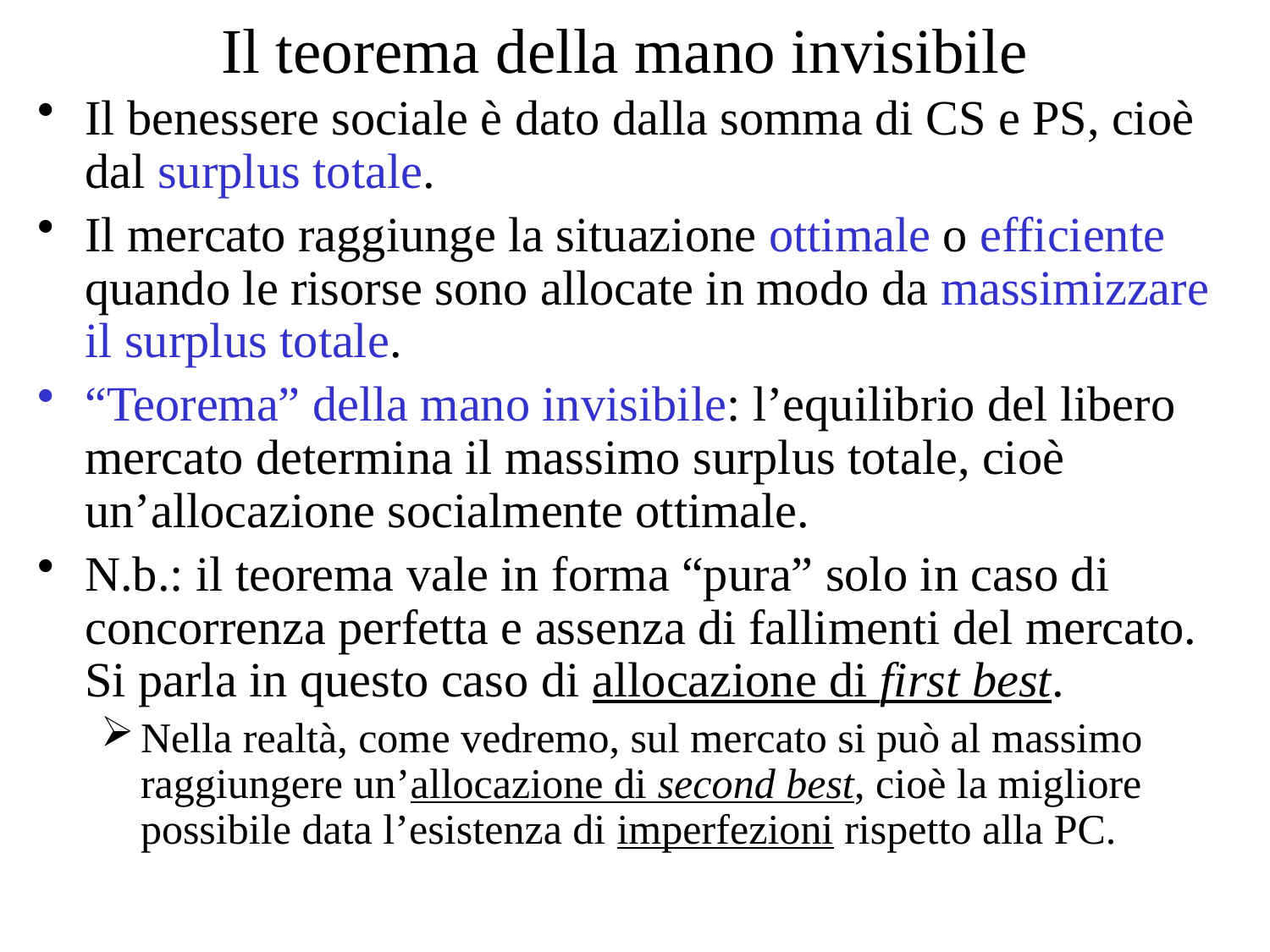

# Il teorema della mano invisibile
Il benessere sociale è dato dalla somma di CS e PS, cioè dal surplus totale.
Il mercato raggiunge la situazione ottimale o efficiente quando le risorse sono allocate in modo da massimizzare il surplus totale.
“Teorema” della mano invisibile: l’equilibrio del libero mercato determina il massimo surplus totale, cioè un’allocazione socialmente ottimale.
N.b.: il teorema vale in forma “pura” solo in caso di concorrenza perfetta e assenza di fallimenti del mercato. Si parla in questo caso di allocazione di first best.
Nella realtà, come vedremo, sul mercato si può al massimo raggiungere un’allocazione di second best, cioè la migliore possibile data l’esistenza di imperfezioni rispetto alla PC.